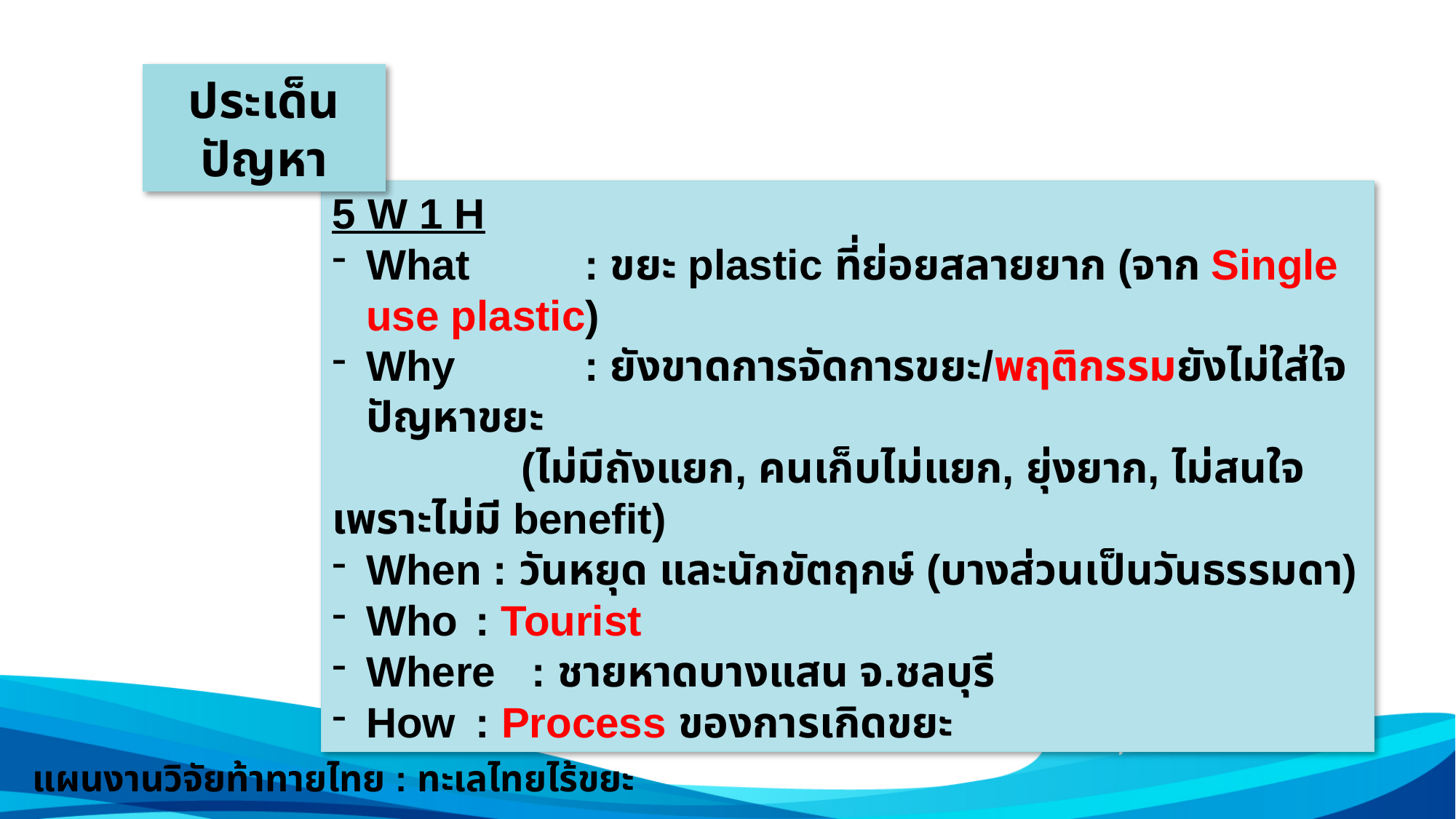

ประเด็นปัญหา
5 W 1 H
What 	: ขยะ plastic ที่ย่อยสลายยาก (จาก Single use plastic)
Why  	: ยังขาดการจัดการขยะ/พฤติกรรมยังไม่ใส่ใจปัญหาขยะ
                (ไม่มีถังแยก, คนเก็บไม่แยก, ยุ่งยาก, ไม่สนใจ เพราะไม่มี benefit)
When : วันหยุด และนักขัตฤกษ์ (บางส่วนเป็นวันธรรมดา)
Who 	: Tourist
Where   : ชายหาดบางแสน จ.ชลบุรี
How 	: Process ของการเกิดขยะ